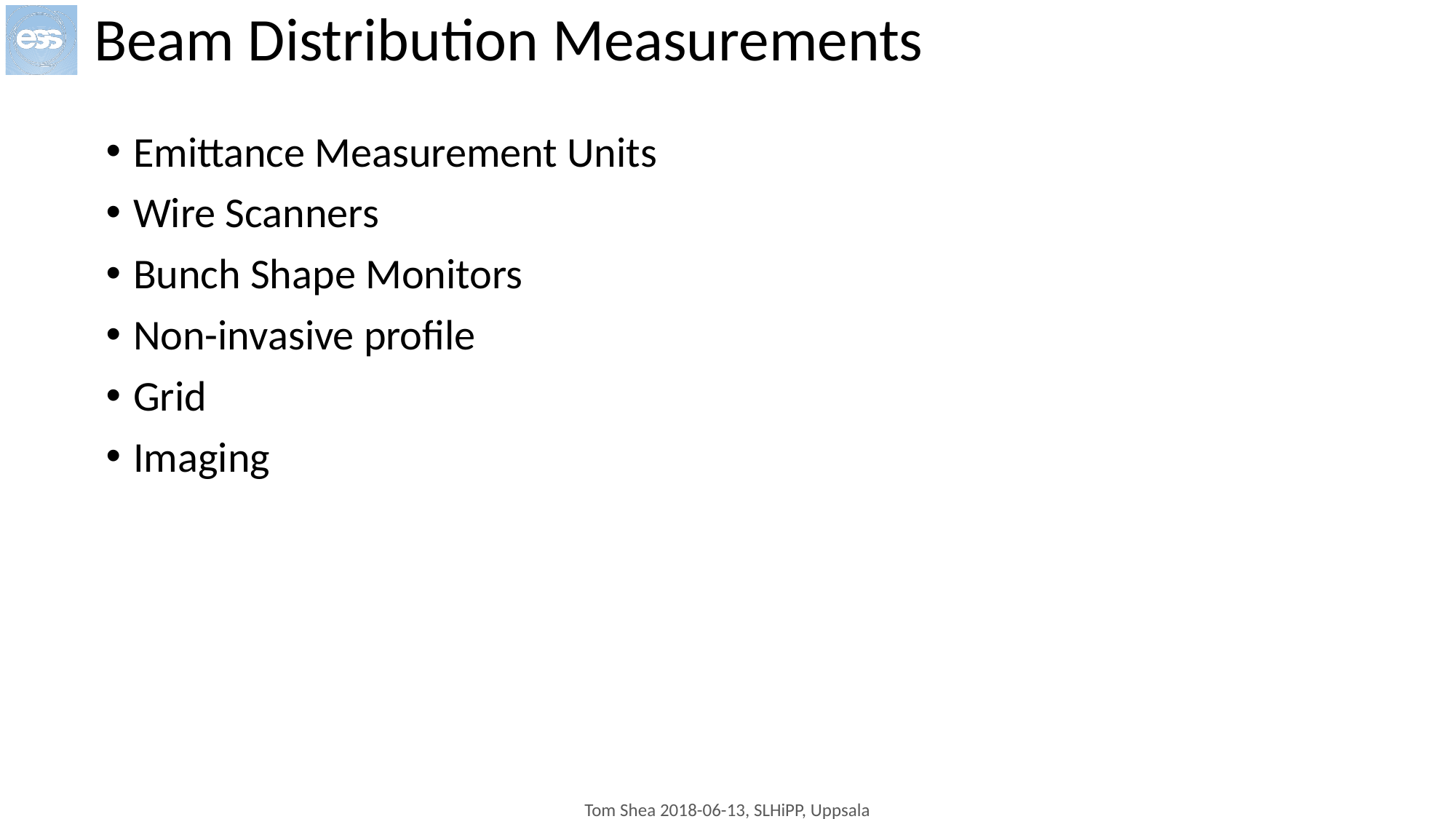

# Beam Distribution Measurements
Emittance Measurement Units
Wire Scanners
Bunch Shape Monitors
Non-invasive profile
Grid
Imaging

Tom Shea 2018-06-13, SLHiPP, Uppsala